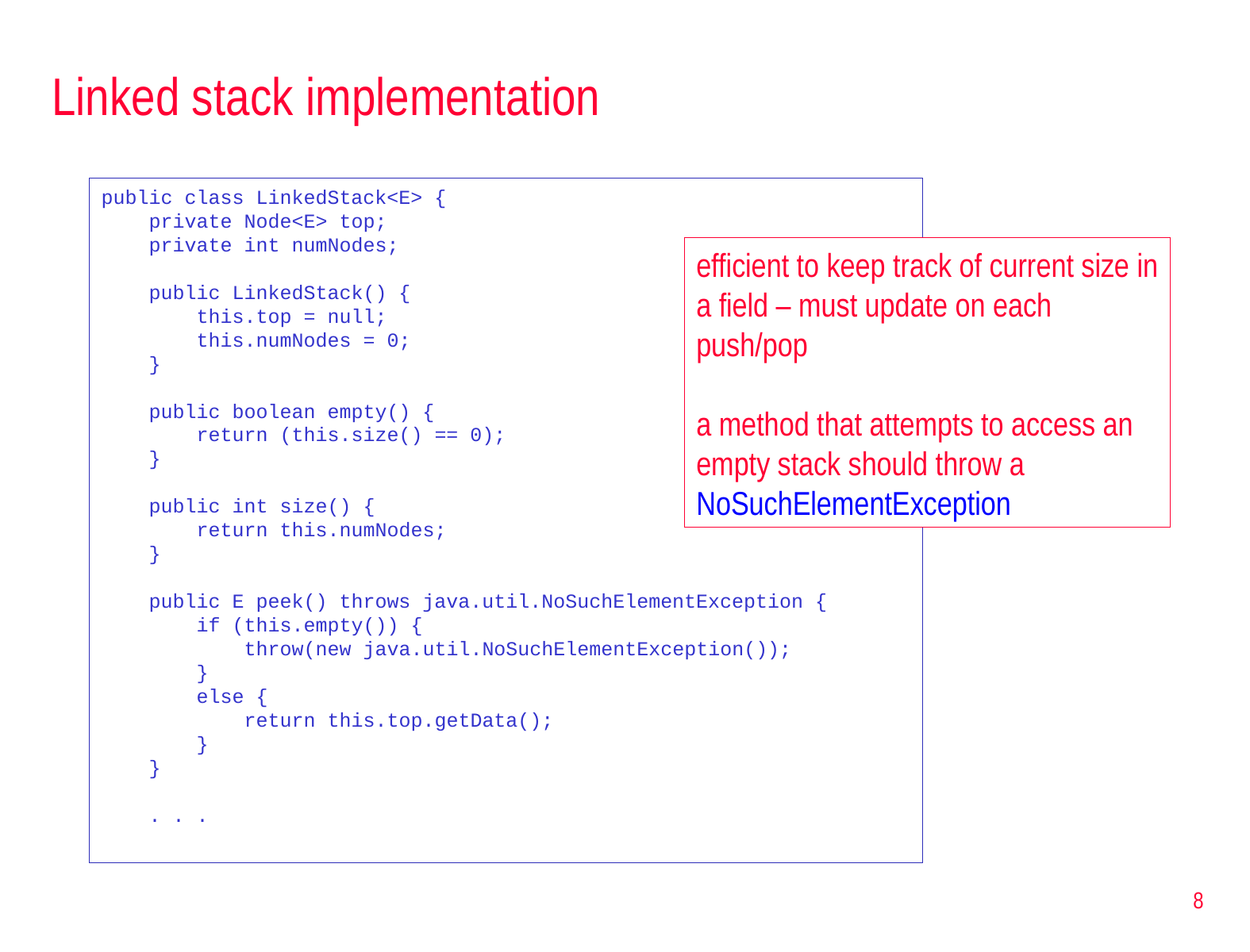

# Linked stack implementation
public class LinkedStack<E> {
    private Node<E> top;
    private int numNodes;

    public LinkedStack() {
        this.top = null;
        this.numNodes = 0;
    }

    public boolean empty() {
        return (this.size() == 0);
    }

    public int size() {
        return this.numNodes;
    }

    public E peek() throws java.util.NoSuchElementException {
        if (this.empty()) {
            throw(new java.util.NoSuchElementException());
        }
        else {
            return this.top.getData();
        }
    }

    . . .
efficient to keep track of current size in a field – must update on each push/pop

a method that attempts to access an empty stack should throw a NoSuchElementException
8